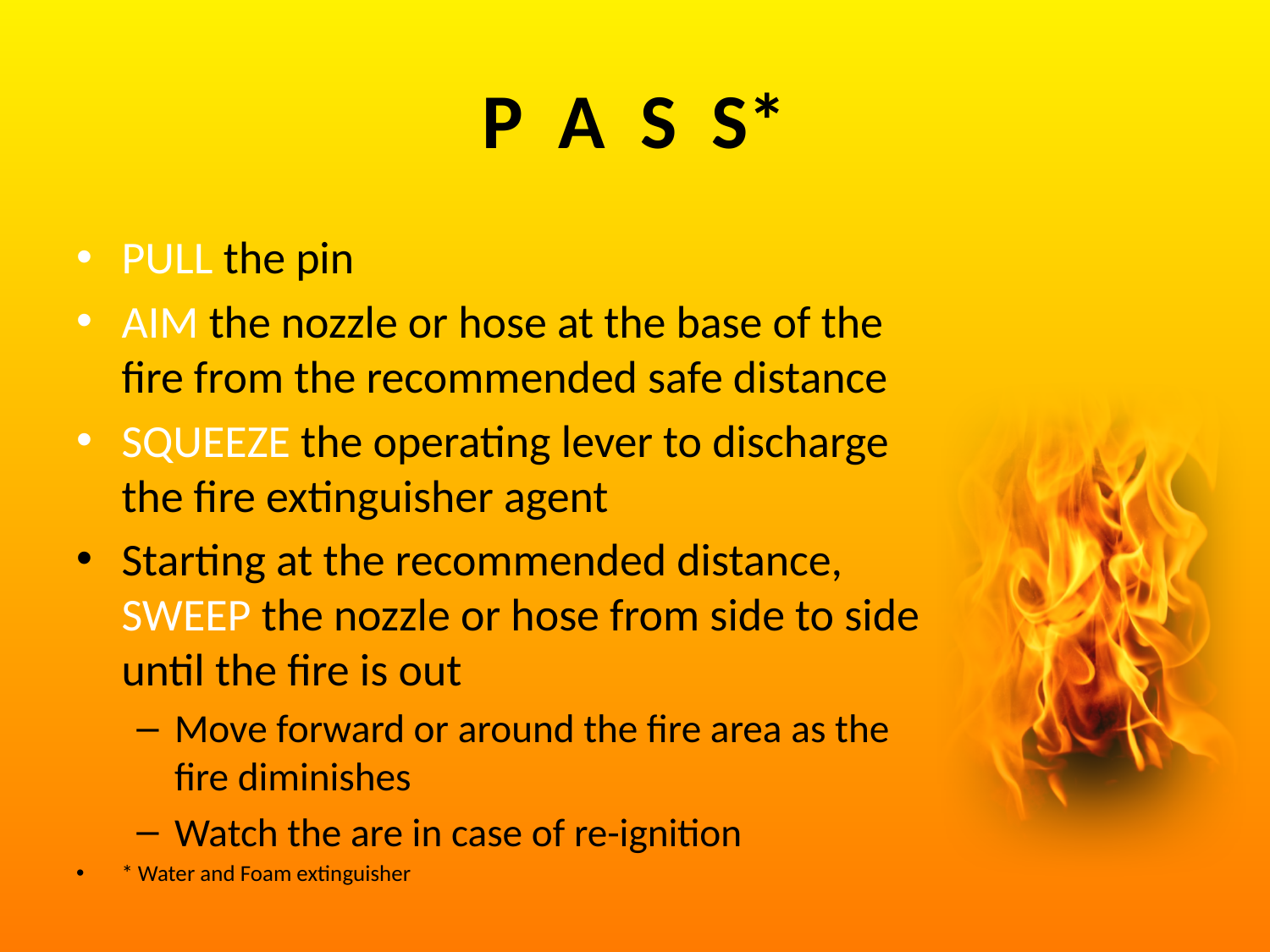

# P  A  S  S*
PULL the pin
AIM the nozzle or hose at the base of the fire from the recommended safe distance
SQUEEZE the operating lever to discharge the fire extinguisher agent
Starting at the recommended distance, SWEEP the nozzle or hose from side to side until the fire is out
Move forward or around the fire area as the fire diminishes
Watch the are in case of re-ignition
* Water and Foam extinguisher